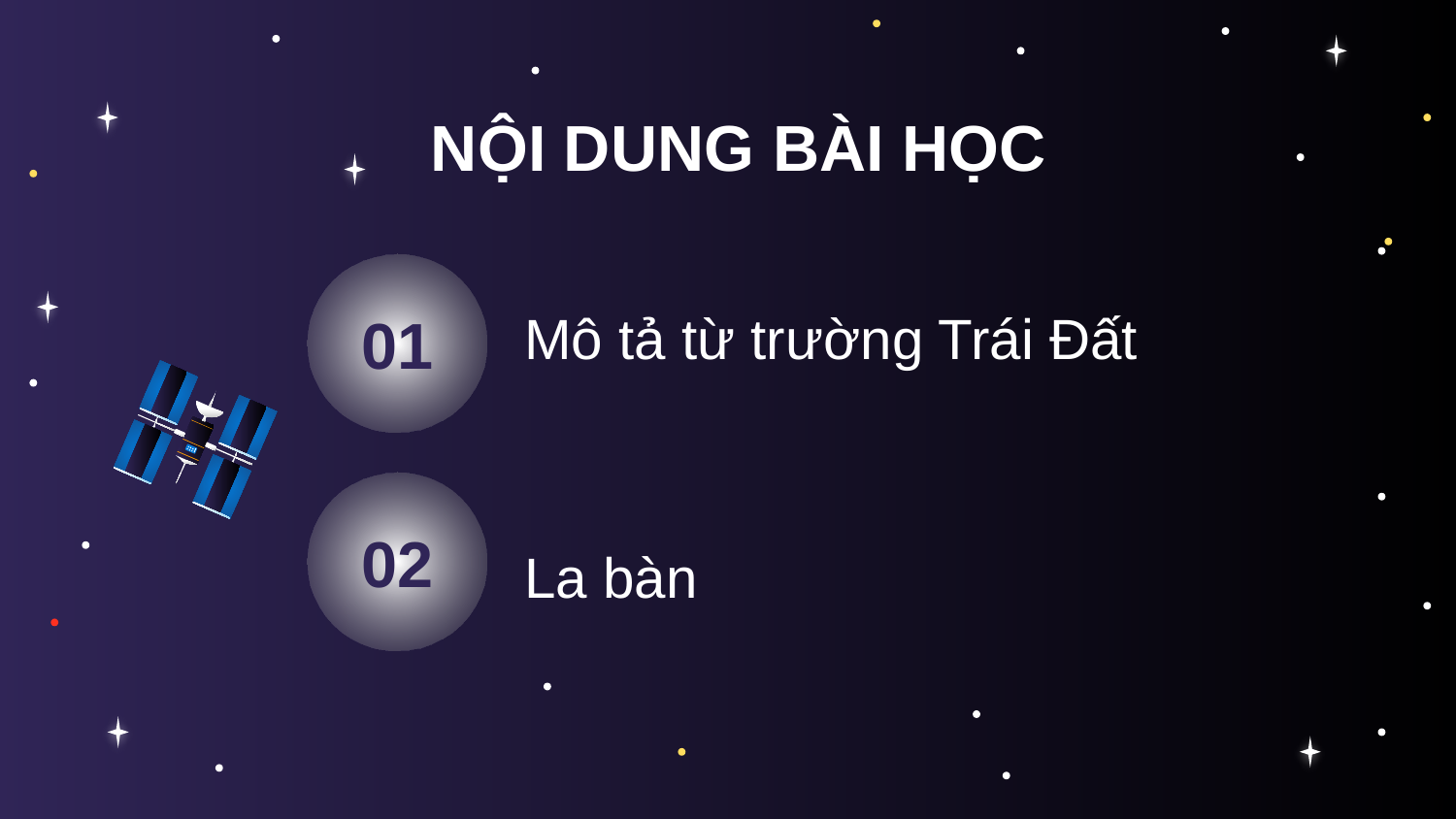

NỘI DUNG BÀI HỌC

01
Mô tả từ trường Trái Đất

02
La bàn